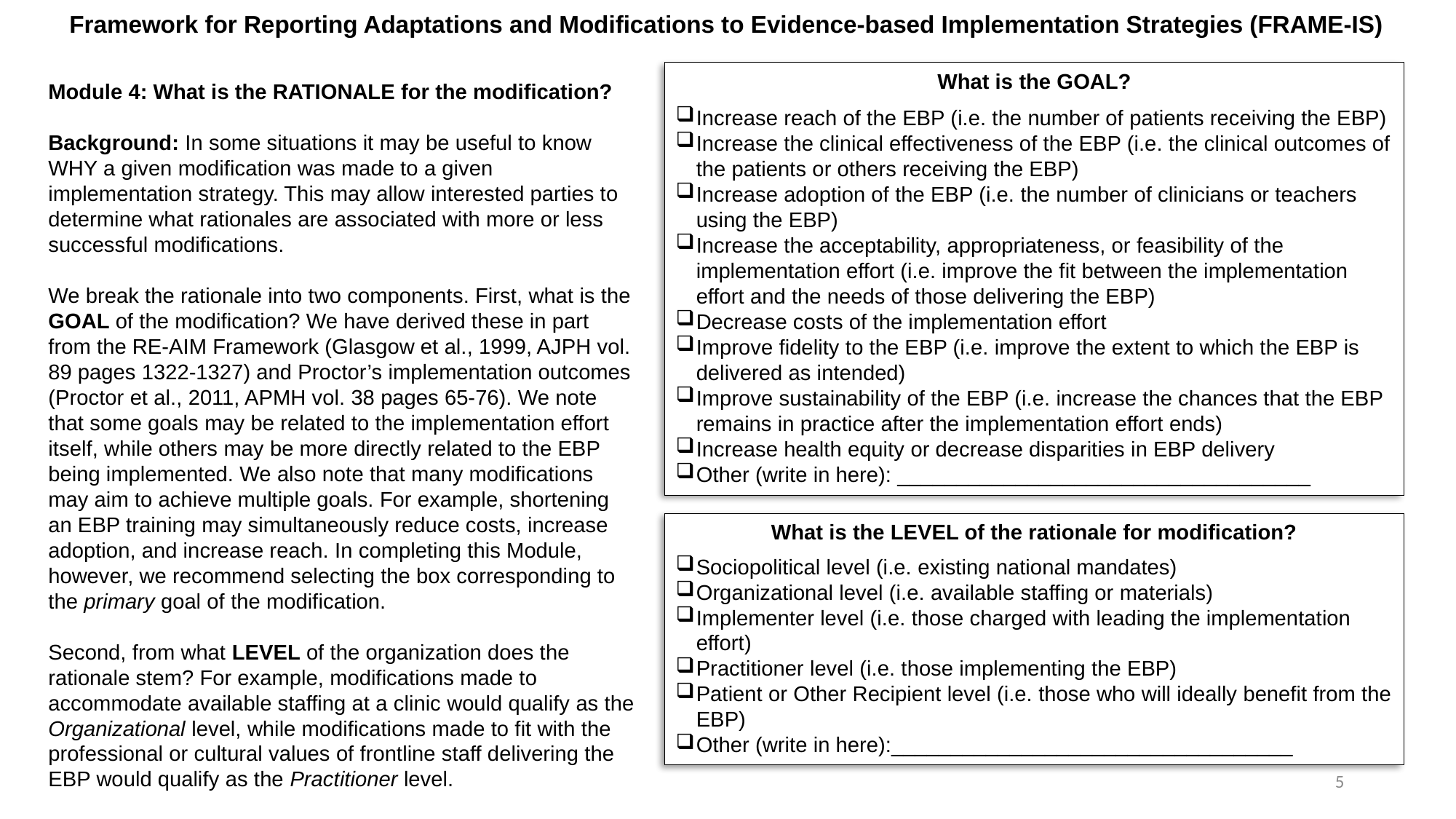

What is the GOAL?

Increase reach of the EBP (i.e. the number of patients receiving the EBP)
Increase the clinical effectiveness of the EBP (i.e. the clinical outcomes of the patients or others receiving the EBP)
Increase adoption of the EBP (i.e. the number of clinicians or teachers using the EBP)
Increase the acceptability, appropriateness, or feasibility of the implementation effort (i.e. improve the fit between the implementation effort and the needs of those delivering the EBP)
Decrease costs of the implementation effort
Improve fidelity to the EBP (i.e. improve the extent to which the EBP is delivered as intended)
Improve sustainability of the EBP (i.e. increase the chances that the EBP remains in practice after the implementation effort ends)
Increase health equity or decrease disparities in EBP delivery
Other (write in here): ___________________________________
Module 4: What is the RATIONALE for the modification?

Background: In some situations it may be useful to know WHY a given modification was made to a given implementation strategy. This may allow interested parties to determine what rationales are associated with more or less successful modifications.

We break the rationale into two components. First, what is the GOAL of the modification? We have derived these in part from the RE-AIM Framework (Glasgow et al., 1999, AJPH vol. 89 pages 1322-1327) and Proctor’s implementation outcomes (Proctor et al., 2011, APMH vol. 38 pages 65-76). We note that some goals may be related to the implementation effort itself, while others may be more directly related to the EBP being implemented. We also note that many modifications may aim to achieve multiple goals. For example, shortening an EBP training may simultaneously reduce costs, increase adoption, and increase reach. In completing this Module, however, we recommend selecting the box corresponding to the primary goal of the modification.

Second, from what LEVEL of the organization does the rationale stem? For example, modifications made to accommodate available staffing at a clinic would qualify as the Organizational level, while modifications made to fit with the professional or cultural values of frontline staff delivering the EBP would qualify as the Practitioner level.
What is the LEVEL of the rationale for modification?

Sociopolitical level (i.e. existing national mandates)
Organizational level (i.e. available staffing or materials)
Implementer level (i.e. those charged with leading the implementation effort)
Practitioner level (i.e. those implementing the EBP)
Patient or Other Recipient level (i.e. those who will ideally benefit from the EBP)
Other (write in here):__________________________________
5